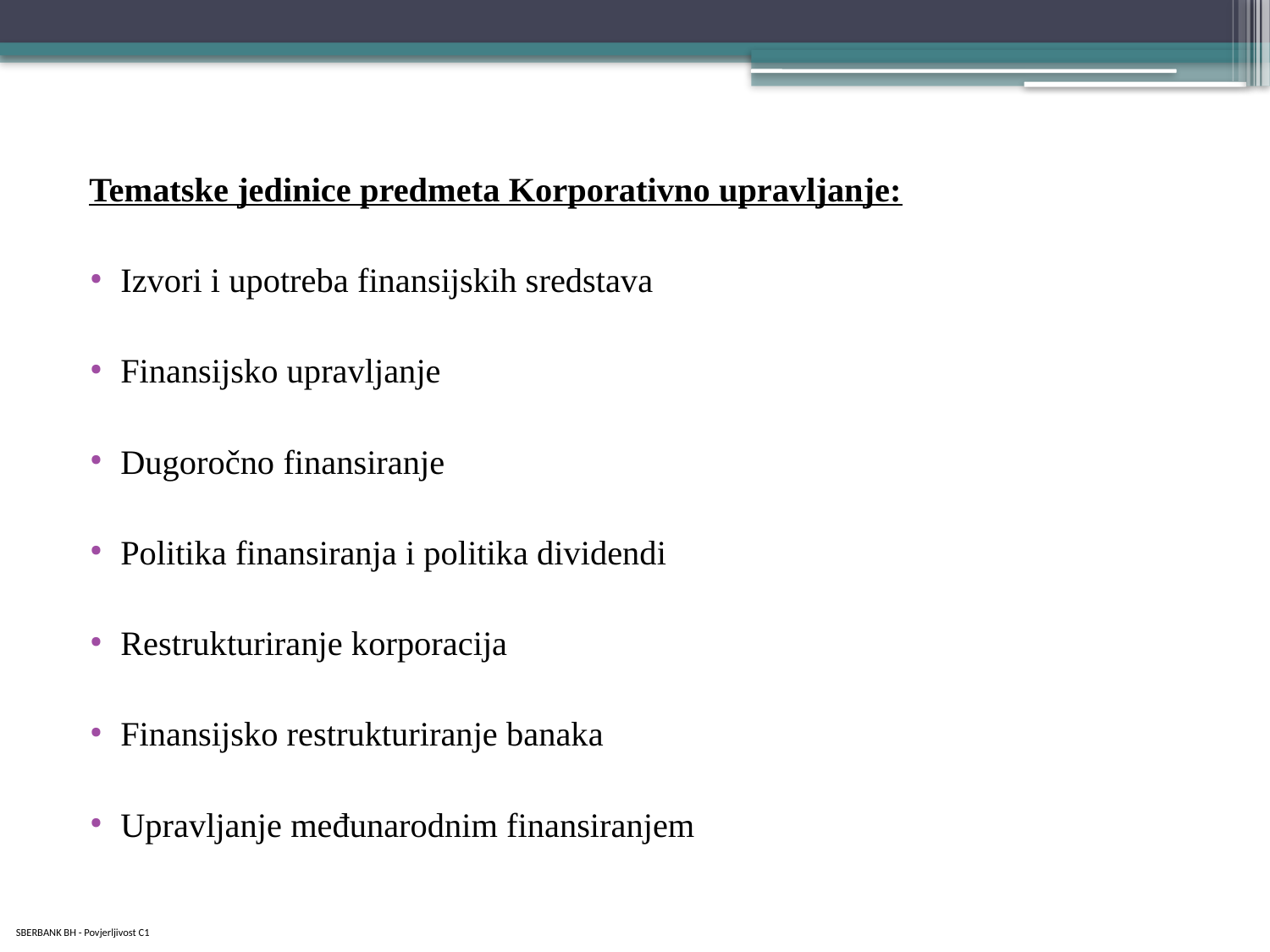

Tematske jedinice predmeta Korporativno upravljanje:

Izvori i upotreba finansijskih sredstava

Finansijsko upravljanje

Dugoročno finansiranje

Politika finansiranja i politika dividendi

Restrukturiranje korporacija

Finansijsko restrukturiranje banaka

Upravljanje međunarodnim finansiranjem